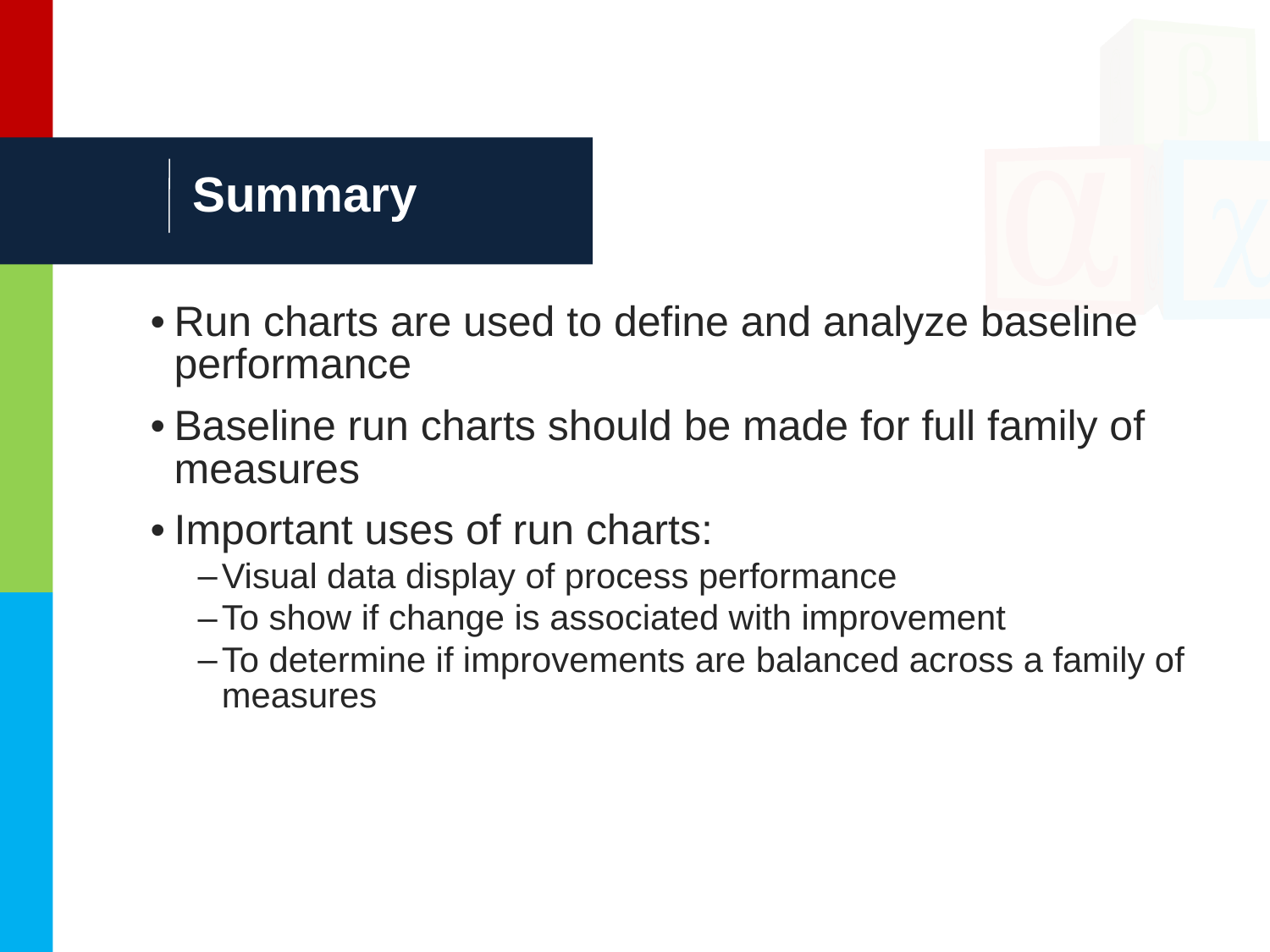

# Summary
Run charts are used to define and analyze baseline performance
Baseline run charts should be made for full family of measures
Important uses of run charts:
Visual data display of process performance
To show if change is associated with improvement
To determine if improvements are balanced across a family of measures